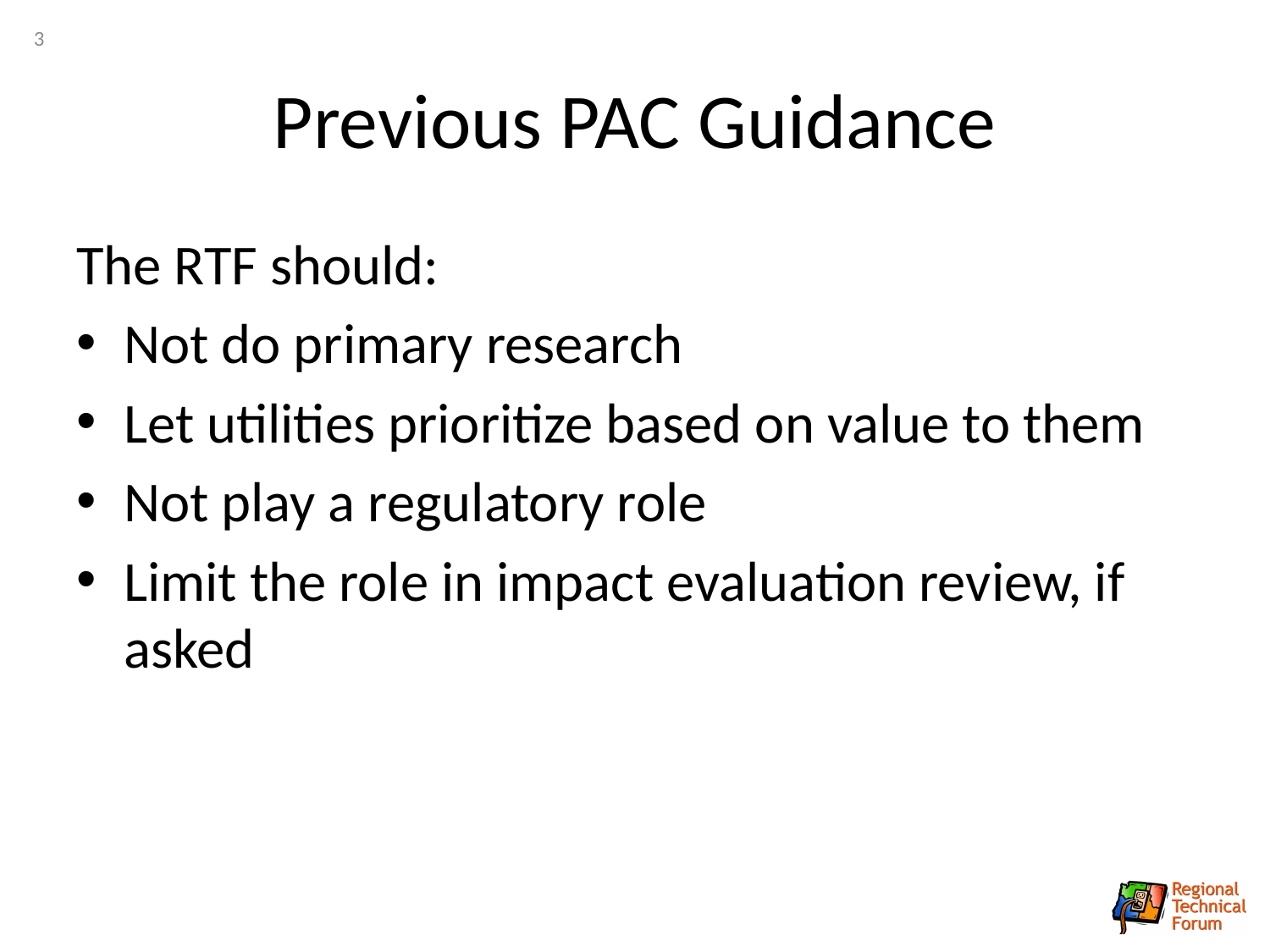

3
# Previous PAC Guidance
The RTF should:
Not do primary research
Let utilities prioritize based on value to them
Not play a regulatory role
Limit the role in impact evaluation review, if asked